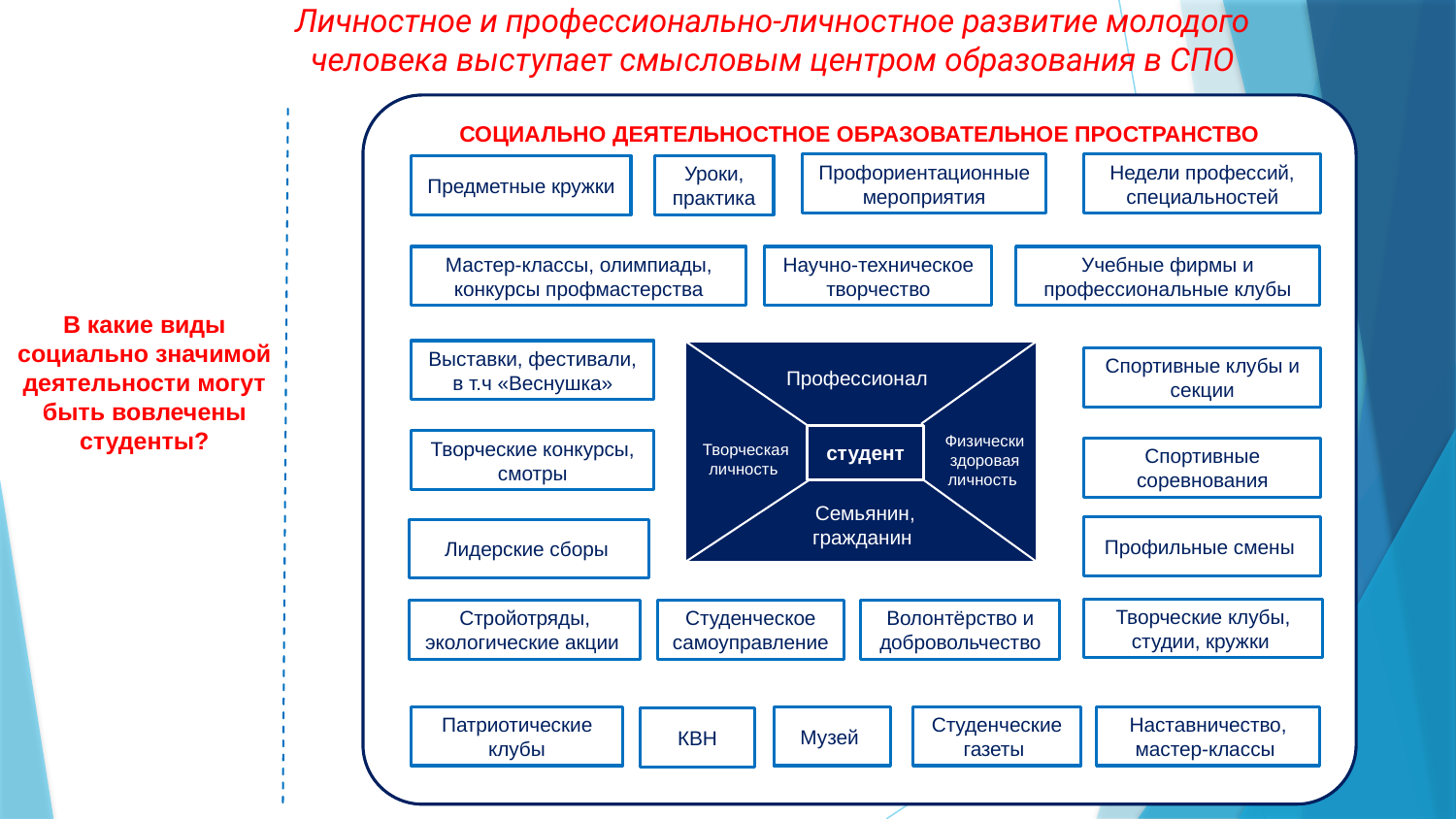

Личностное и профессионально-личностное развитие молодого человека выступает смысловым центром образования в СПО
СОЦИАЛЬНО ДЕЯТЕЛЬНОСТНОЕ ОБРАЗОВАТЕЛЬНОЕ ПРОСТРАНСТВО
Профориентационные мероприятия
Недели профессий, специальностей
Предметные кружки
Уроки, практика
Мастер-классы, олимпиады, конкурсы профмастерства
Научно-техническое творчество
Учебные фирмы и профессиональные клубы
Выставки, фестивали, в т.ч «Веснушка»

Спортивные клубы и секции
Профессионал
Физически здоровая
личность
студент
Творческие конкурсы, смотры
Творческая личность
Спортивные соревнования
Семьянин, гражданин
Профильные смены
Лидерские сборы
Творческие клубы, студии, кружки
Стройотряды, экологические акции
Студенческое самоуправление
Волонтёрство и добровольчество
Патриотические клубы
Музей
Студенческие газеты
Наставничество, мастер-классы
КВН
В какие виды социально значимой деятельности могут быть вовлечены студенты?